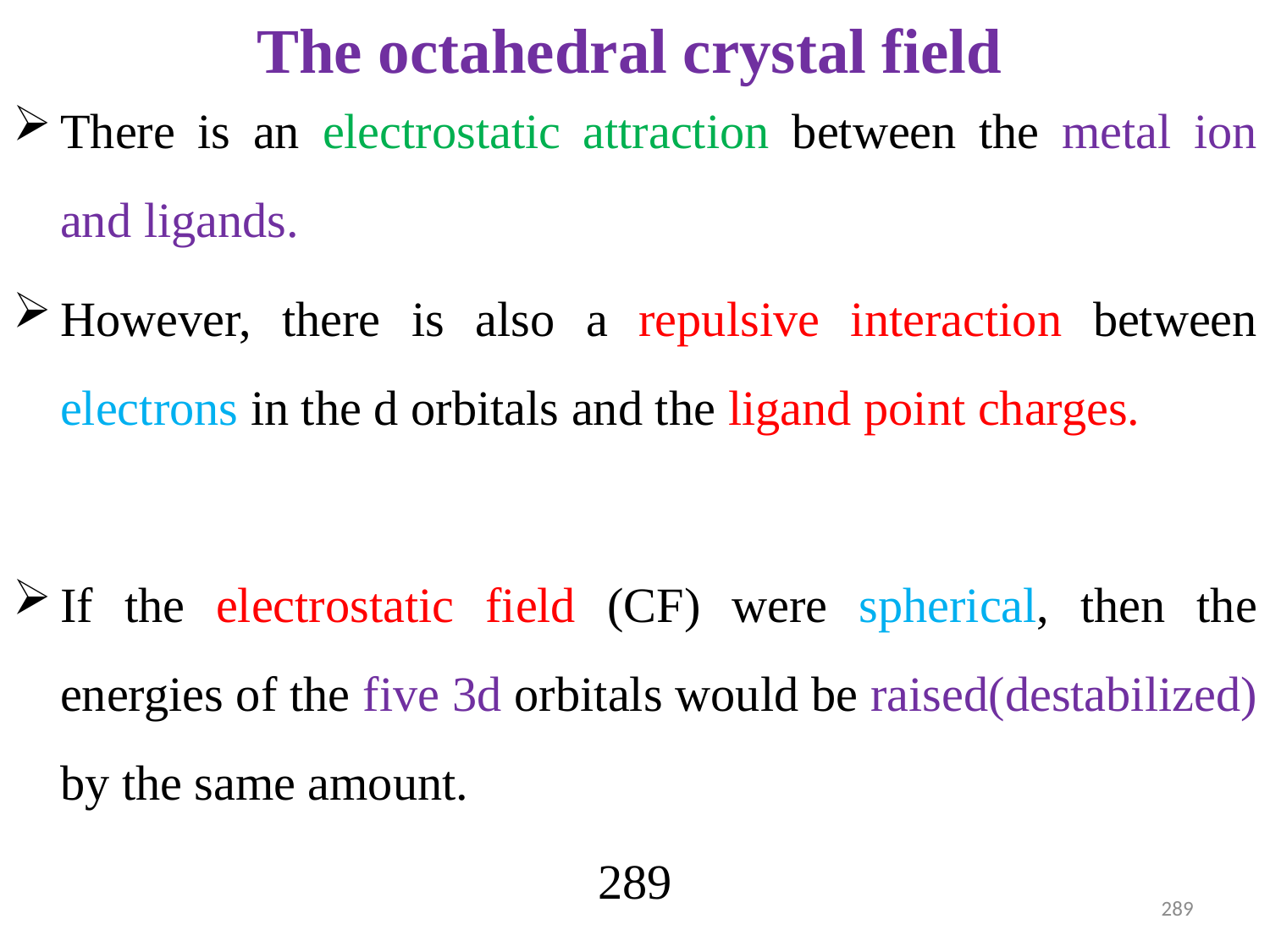

# The octahedral crystal field
There is an electrostatic attraction between the metal ion and ligands.
However, there is also a repulsive interaction between electrons in the d orbitals and the ligand point charges.

If the electrostatic field (CF) were spherical, then the energies of the five 3d orbitals would be raised(destabilized) by the same amount.
289

289